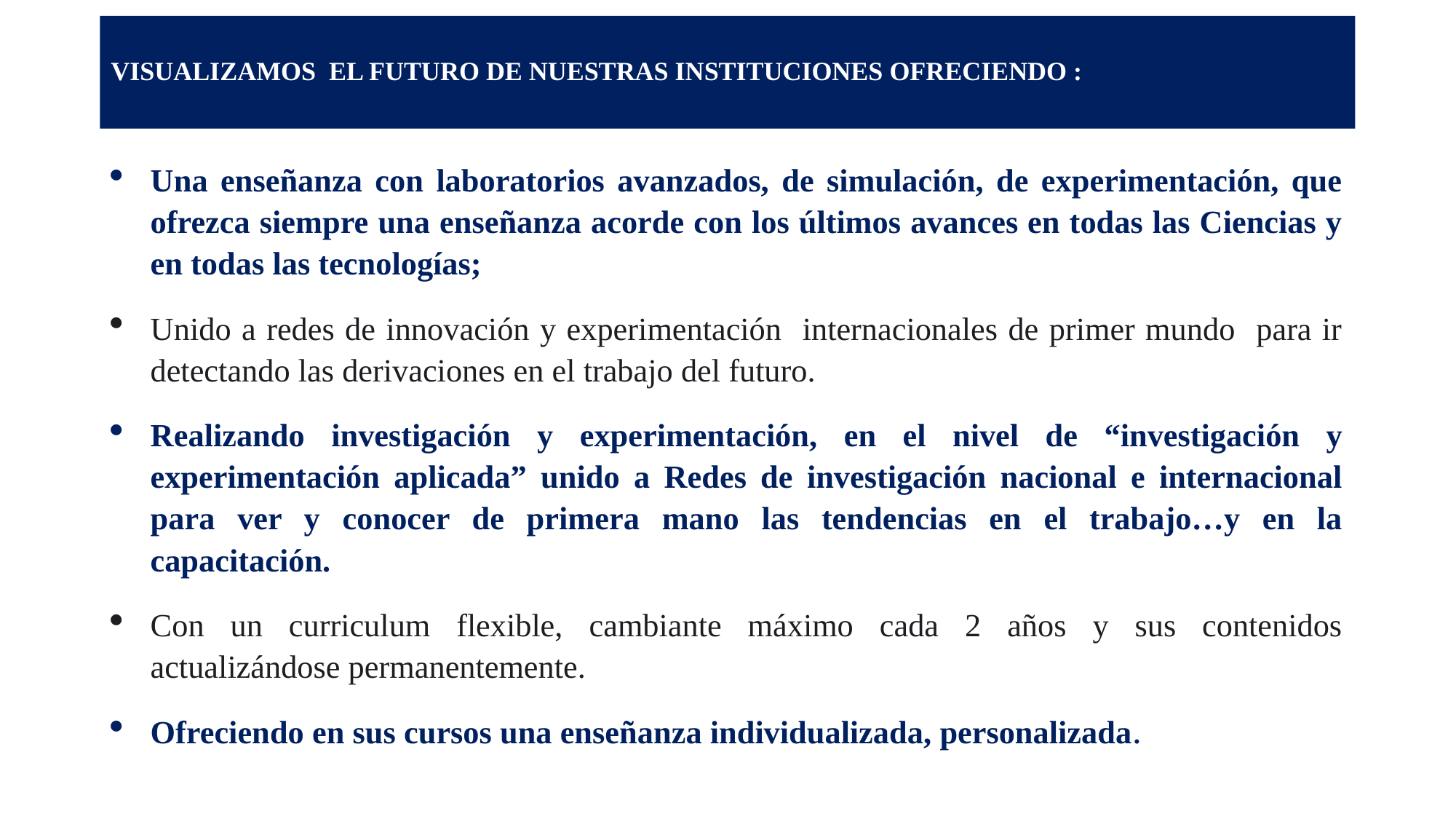

# VISUALIZAMOS  EL FUTURO DE NUESTRAS INSTITUCIONES OFRECIENDO :
Una enseñanza con laboratorios avanzados, de simulación, de experimentación, que ofrezca siempre una enseñanza acorde con los últimos avances en todas las Ciencias y en todas las tecnologías;
Unido a redes de innovación y experimentación  internacionales de primer mundo  para ir detectando las derivaciones en el trabajo del futuro.
Realizando investigación y experimentación, en el nivel de “investigación y experimentación aplicada” unido a Redes de investigación nacional e internacional para ver y conocer de primera mano las tendencias en el trabajo…y en la capacitación.
Con un curriculum flexible, cambiante máximo cada 2 años y sus contenidos actualizándose permanentemente.
Ofreciendo en sus cursos una enseñanza individualizada, personalizada.